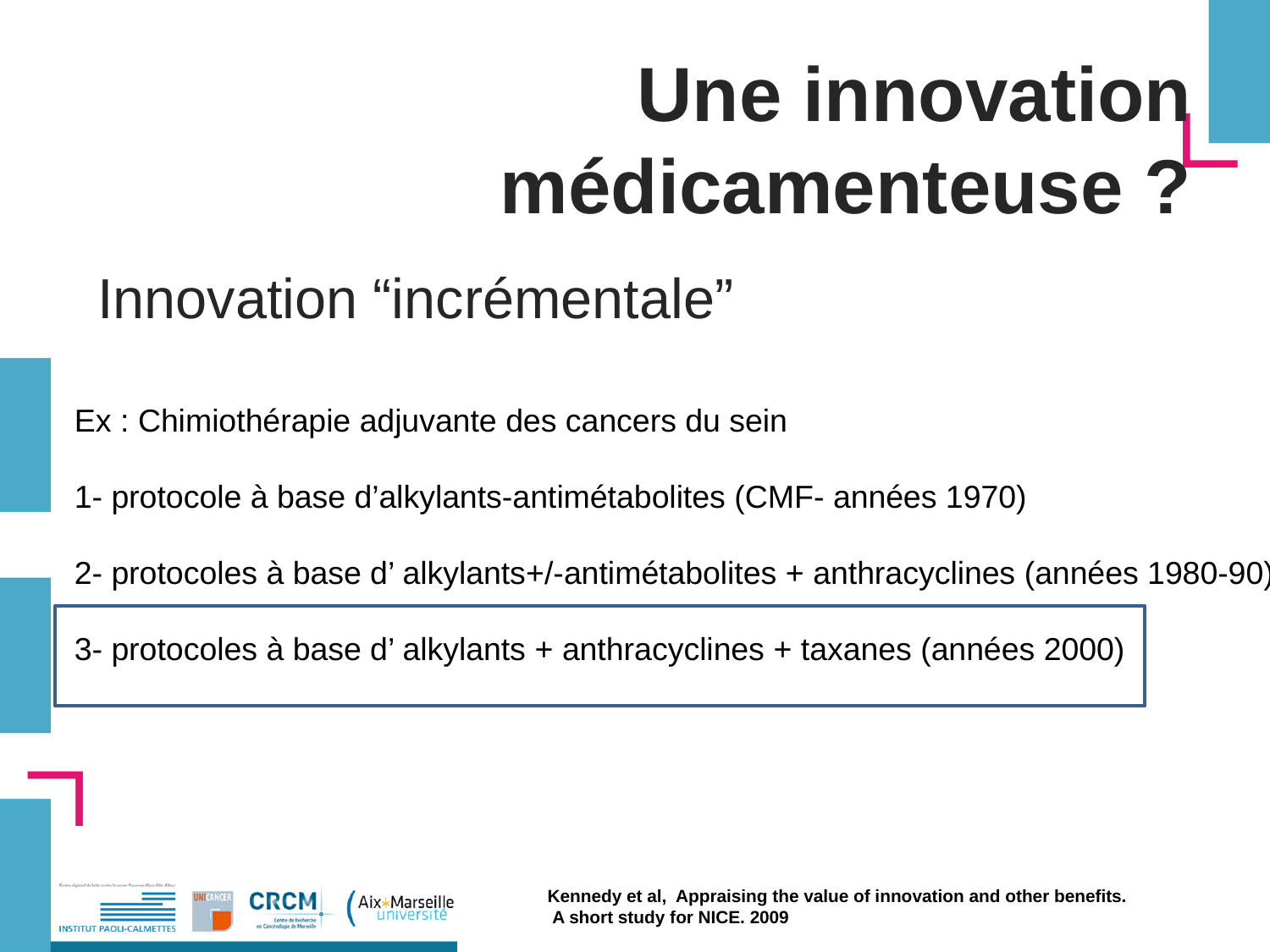

# Une innovation médicamenteuse ?
Innovation “incrémentale”

Ex : Chimiothérapie adjuvante des cancers du sein

1- protocole à base d’alkylants-antimétabolites (CMF- années 1970)

2- protocoles à base d’ alkylants+/-antimétabolites + anthracyclines (années 1980-90)

3- protocoles à base d’ alkylants + anthracyclines + taxanes (années 2000)

Kennedy et al,  Appraising the value of innovation and other benefits.
 A short study for NICE. 2009